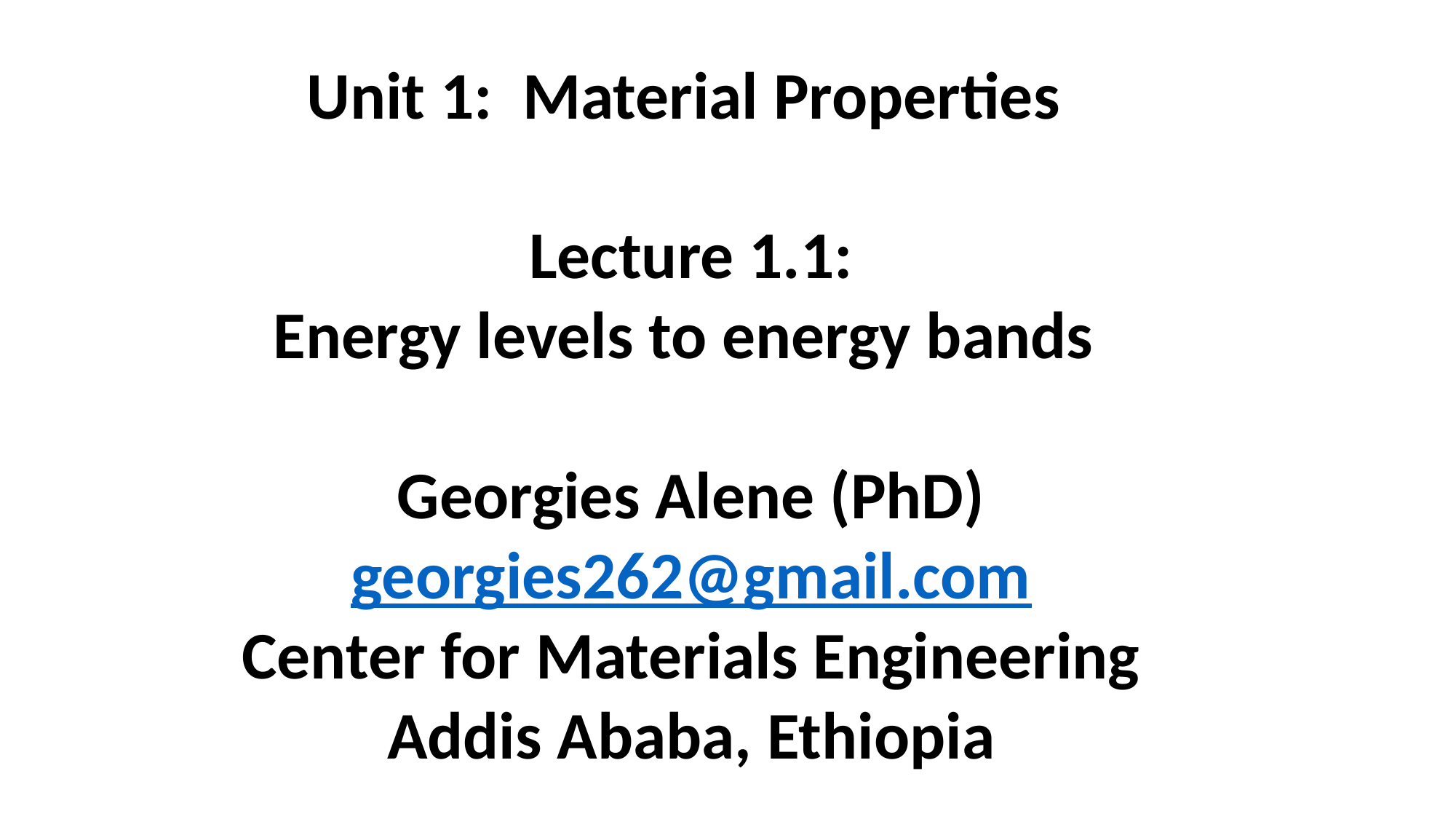

Unit 1:  Material Properties

 Lecture 1.1:
Energy levels to energy bands

Georgies Alene (PhD)
georgies262@gmail.com
Center for Materials Engineering
Addis Ababa, Ethiopia